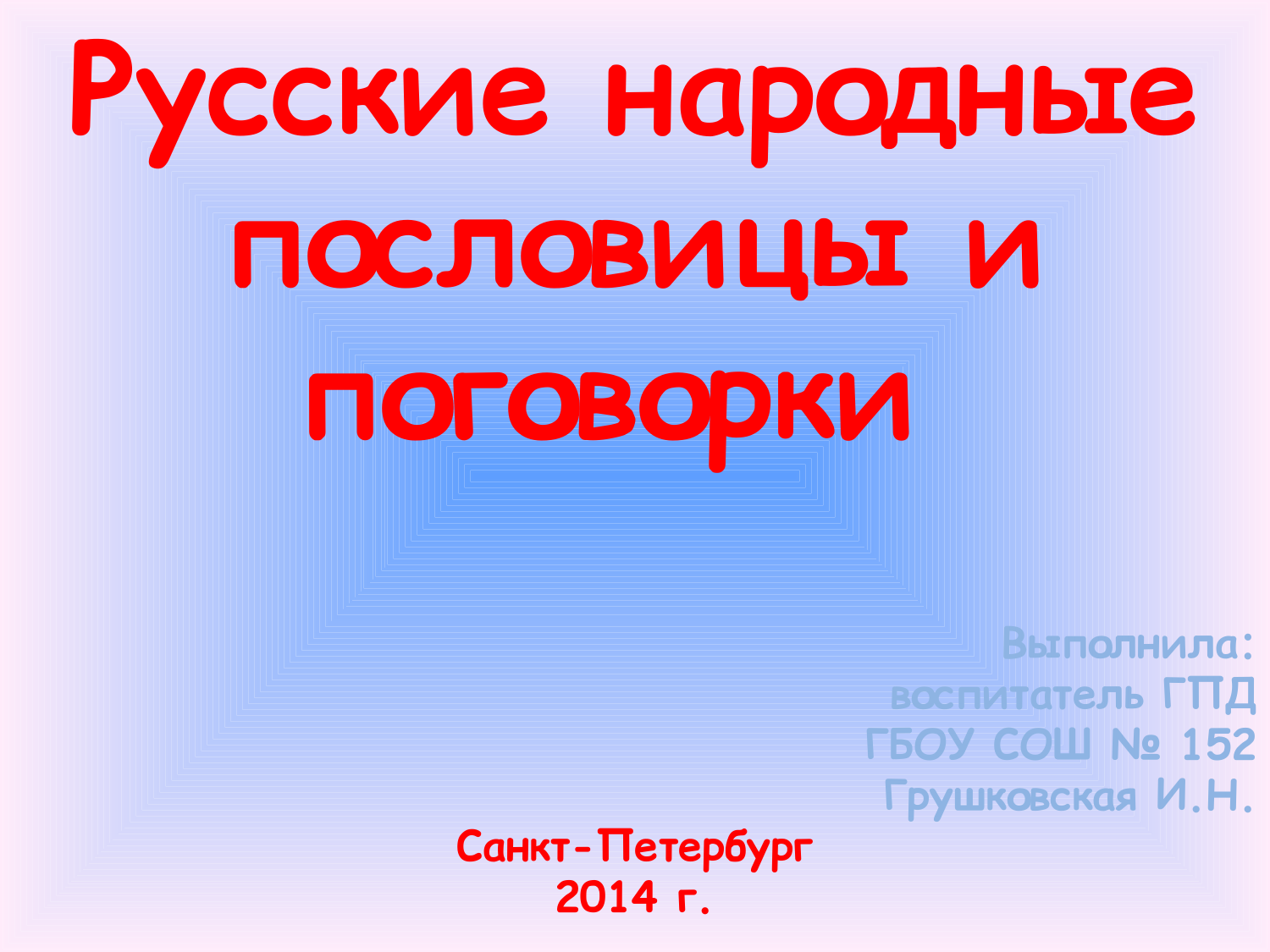

Русские народные пословицы и поговорки

Выполнила:
воспитатель ГПД
ГБОУ СОШ № 152
Грушковская И.Н.
Санкт-Петербург
2014 г.